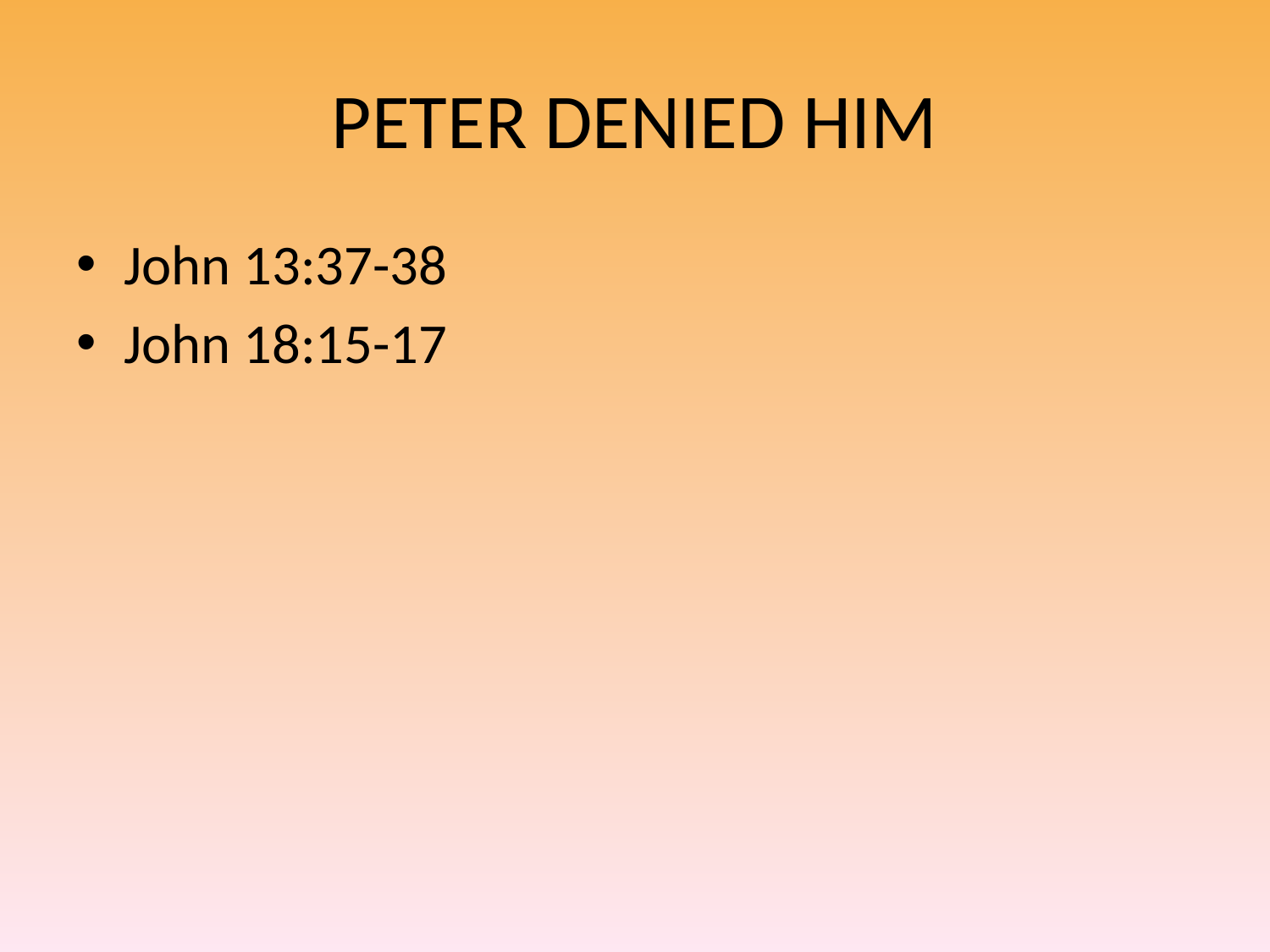

# PETER DENIED HIM
John 13:37-38
John 18:15-17